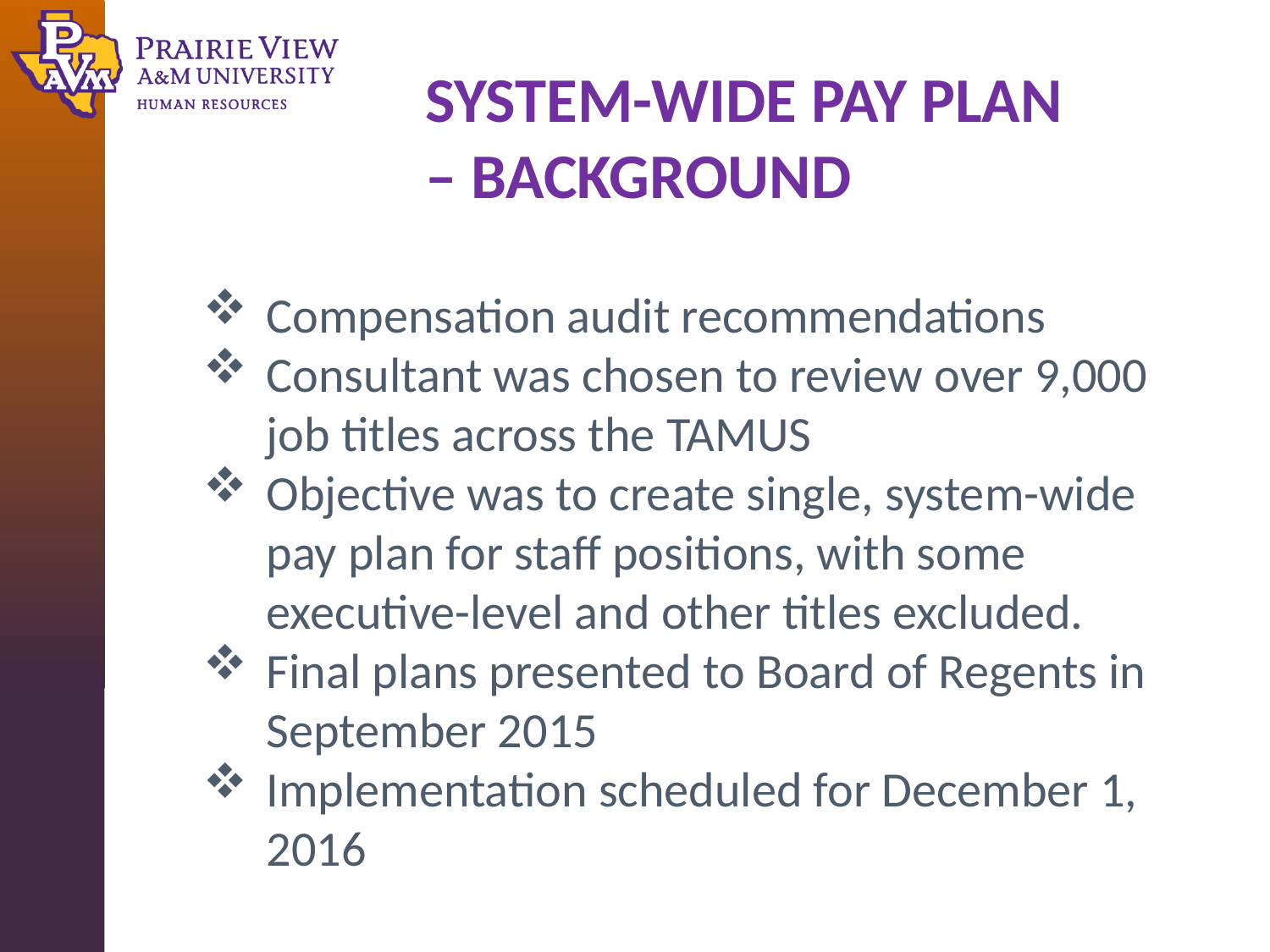

SYSTEM-WIDE PAY PLAN – BACKGROUND
Compensation audit recommendations
Consultant was chosen to review over 9,000 job titles across the TAMUS
Objective was to create single, system-wide pay plan for staff positions, with some executive-level and other titles excluded.
Final plans presented to Board of Regents in September 2015
Implementation scheduled for December 1, 2016